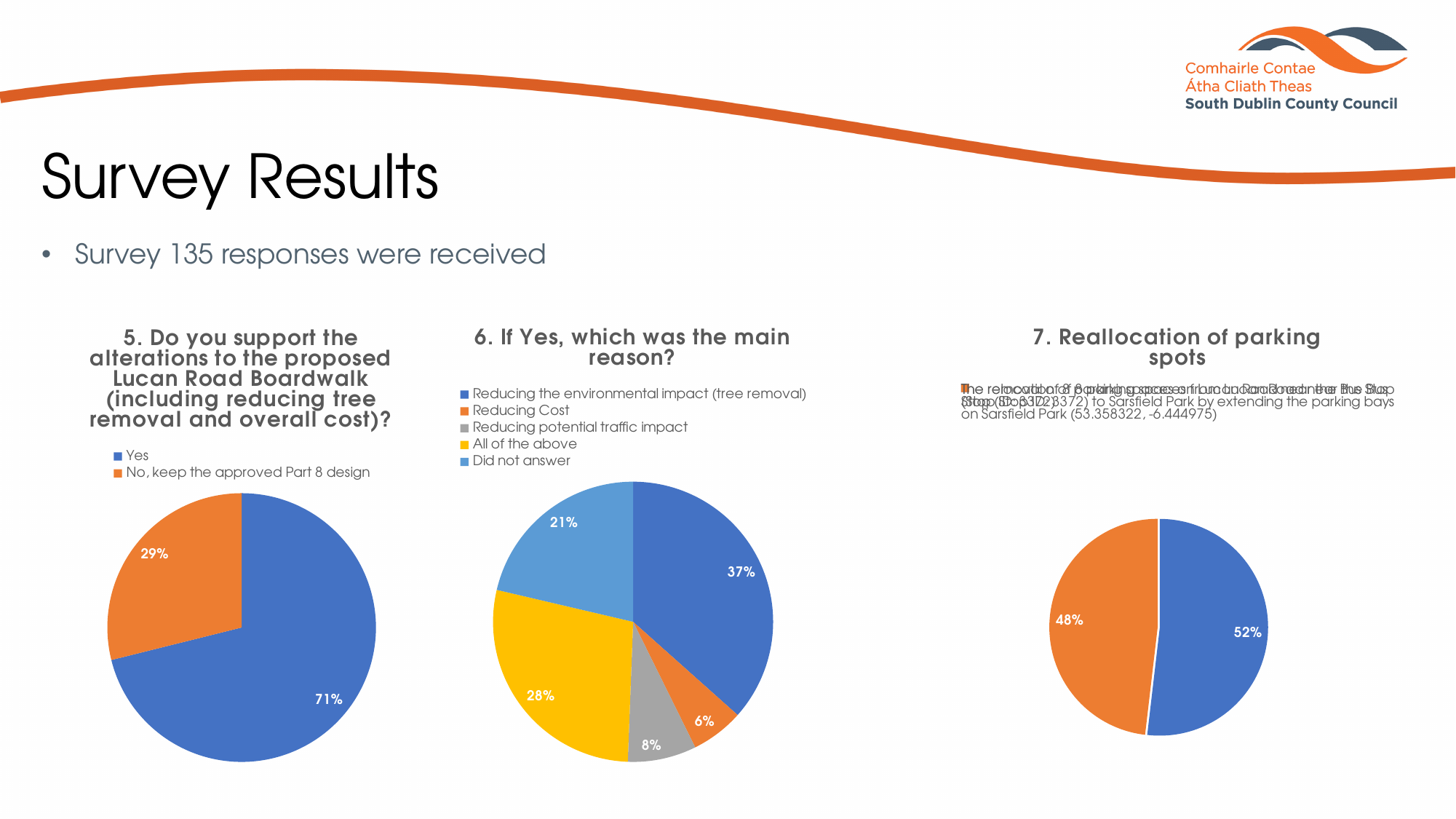

# Survey Results
Survey 135 responses were received

### Chart: 6. If Yes, which was the main reason?

| Category |  |
|---|---|
| Reducing the environmental impact (tree removal) | 60.0 |
| Reducing Cost | 10.0 |
| Reducing potential traffic impact | 13.0 |
| All of the above | 46.0 |
| Did not answer | 35.0 |

### Chart: 7. Reallocation of parking spots

| Category |  |
|---|---|
| The removal of 8 parking spaces on Lucan Road near the Bus Stop (Stop ID: 3372) | 70.0 |
| The relocation of 8 parking spaces from Lucan Road near the Bus Stop (Stop ID: 3372) to Sarsfield Park by extending the parking bays on Sarsfield Park (53.358322, -6.444975) | 65.0 |

### Chart: 5. Do you support the alterations to the proposed Lucan Road Boardwalk (including reducing tree removal and overall cost)?

| Category |  |
|---|---|
| Yes | 96.0 |
| No, keep the approved Part 8 design | 39.0 |